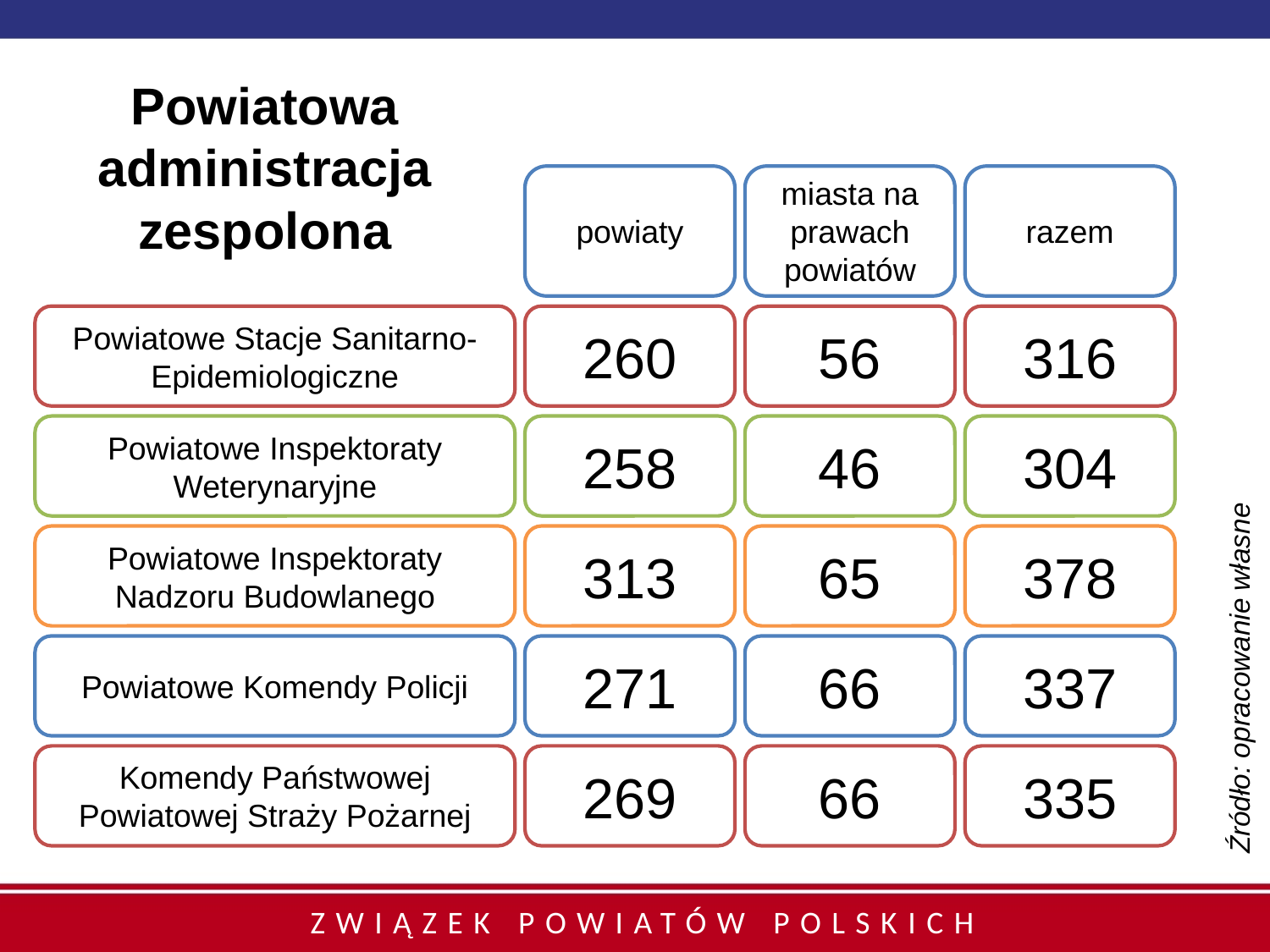

# Powiatowa administracja zespolona
powiaty
miasta na prawach powiatów
razem
Powiatowe Stacje Sanitarno-Epidemiologiczne
260
56
316
Powiatowe Inspektoraty Weterynaryjne
258
46
304
Powiatowe Inspektoraty Nadzoru Budowlanego
313
65
378
Źródło: opracowanie własne
Powiatowe Komendy Policji
271
66
337
Komendy Państwowej Powiatowej Straży Pożarnej
269
66
335